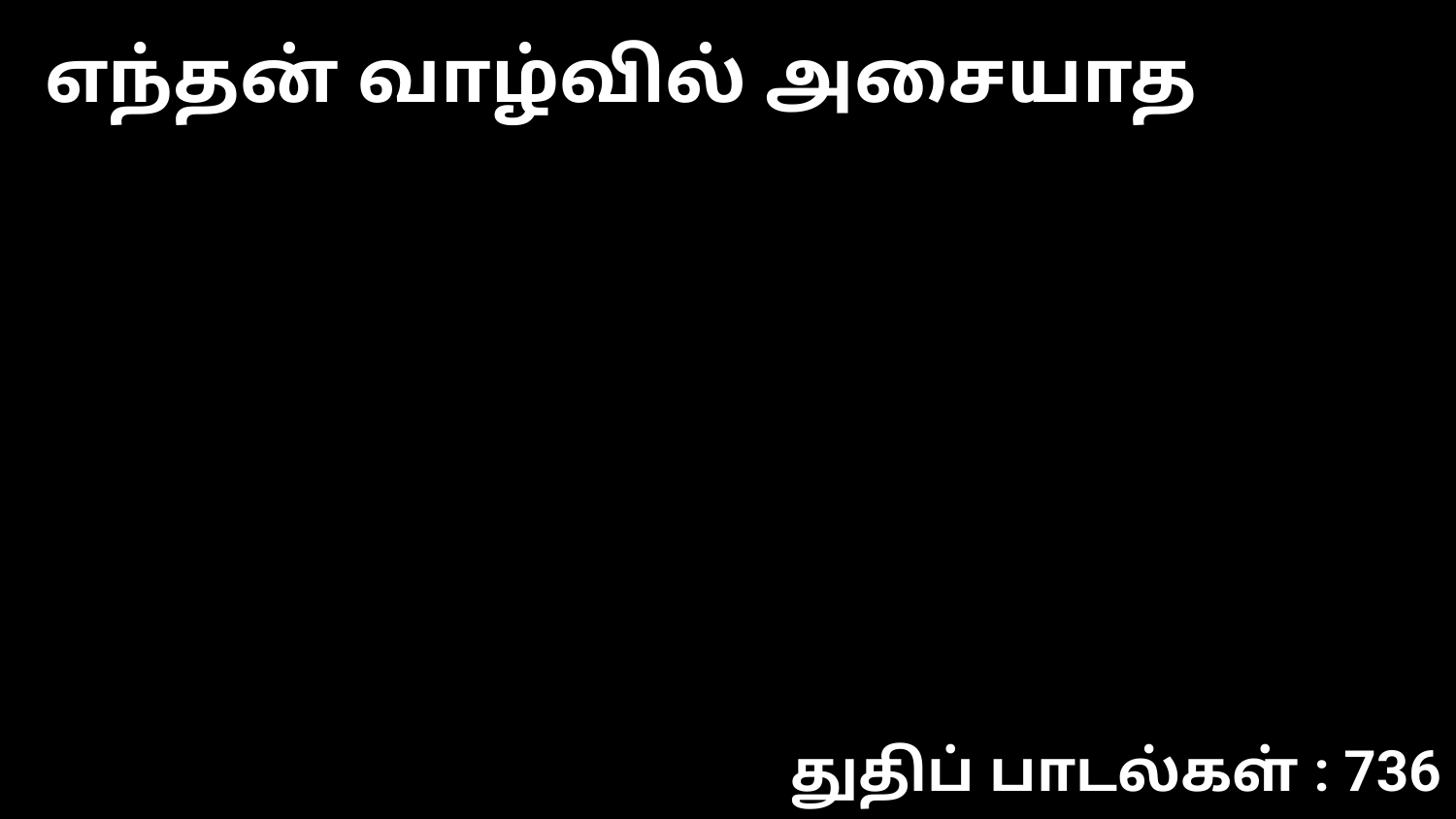

எந்தன் வாழ்வில் அசையாத
துதிப் பாடல்கள் : 736